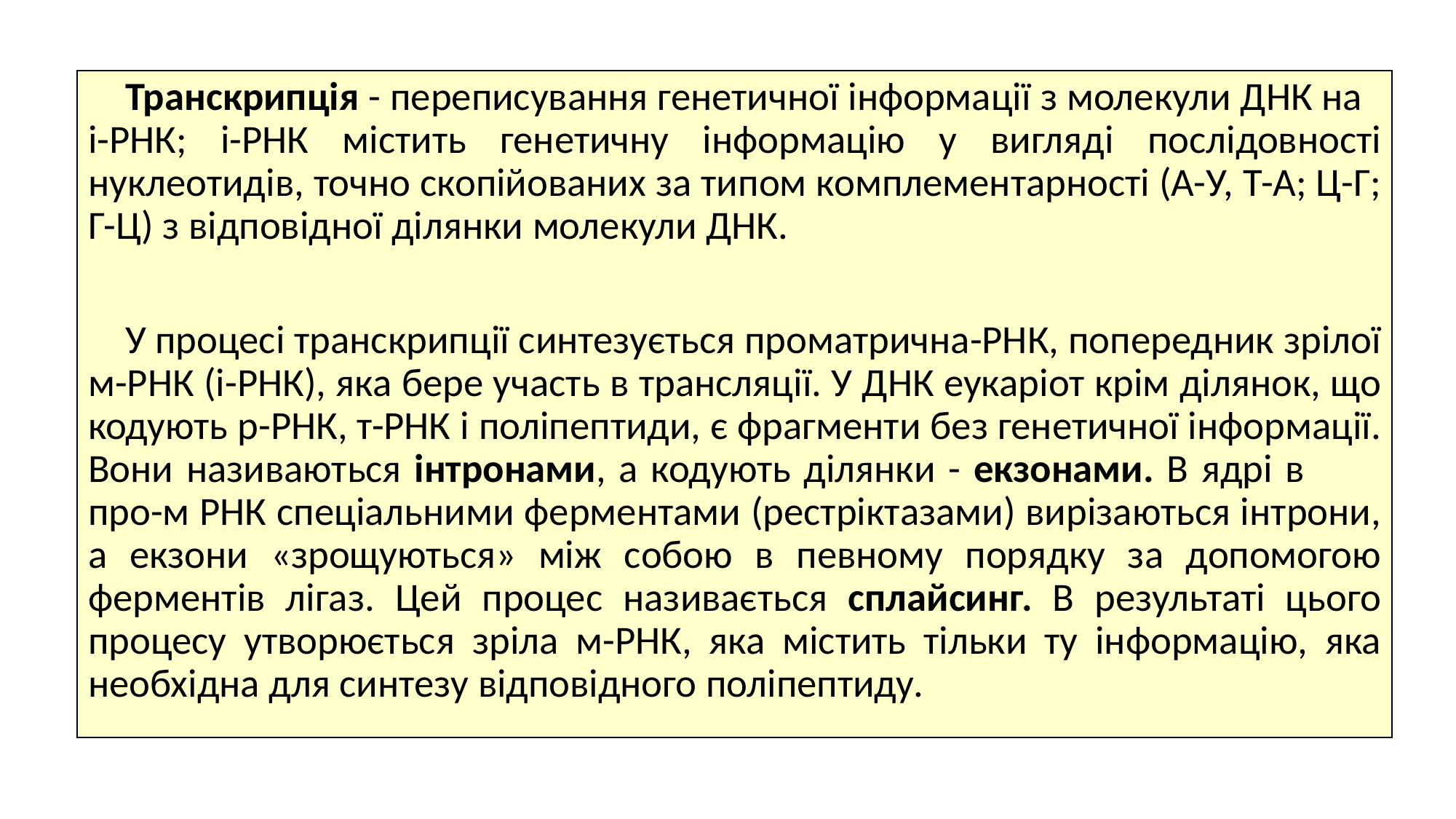

Транскрипція - переписування генетичної інформації з молекули ДНК на   і-РНК; і-РНК містить генетичну інформацію у вигляді послідовності нуклеотидів, точно скопійованих за типом комплементарності (А-У, Т-А; Ц-Г; Г-Ц) з відповідної ділянки молекули ДНК.

    У процесі транскрипції синтезується проматрична-РНК, попередник зрілої м-РНК (і-РНК), яка бере участь в трансляції. У ДНК еукаріот крім ділянок, що кодують р-РНК, т-РНК і поліпептиди, є фрагменти без генетичної інформації. Вони називаються інтронами, а кодують ділянки - екзонами. В ядрі в       про-м РНК спеціальними ферментами (рестріктазами) вирізаються інтрони, а екзони «зрощуються» між собою в певному порядку за допомогою ферментів лігаз. Цей процес називається сплайсинг. В результаті цього процесу утворюється зріла м-РНК, яка містить тільки ту інформацію, яка необхідна для синтезу відповідного поліпептиду.